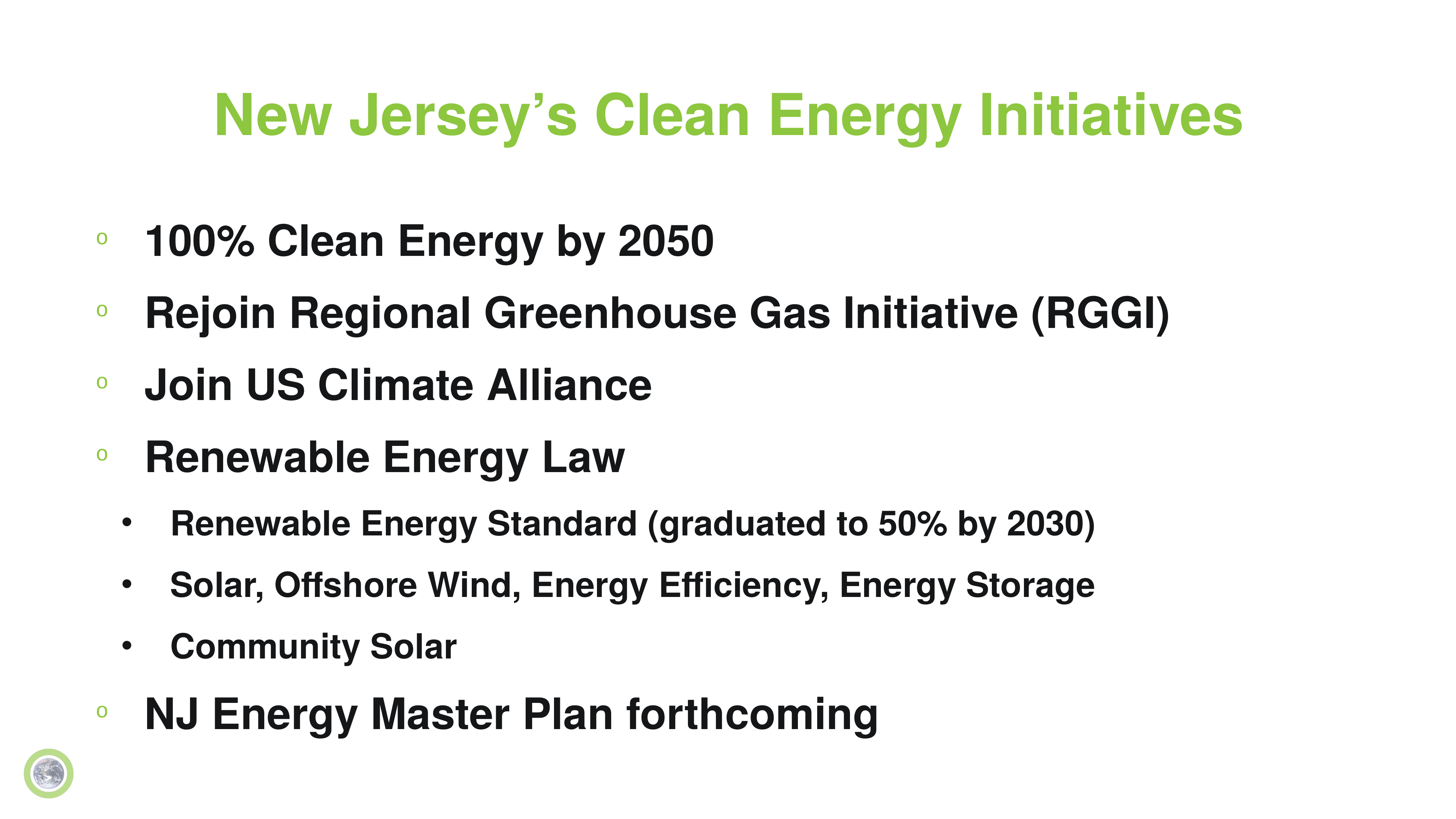

# New Jersey’s Clean Energy Initiatives
100% Clean Energy by 2050
Rejoin Regional Greenhouse Gas Initiative (RGGI)
Join US Climate Alliance
Renewable Energy Law
Renewable Energy Standard (graduated to 50% by 2030)
Solar, Offshore Wind, Energy Efficiency, Energy Storage
Community Solar
NJ Energy Master Plan forthcoming